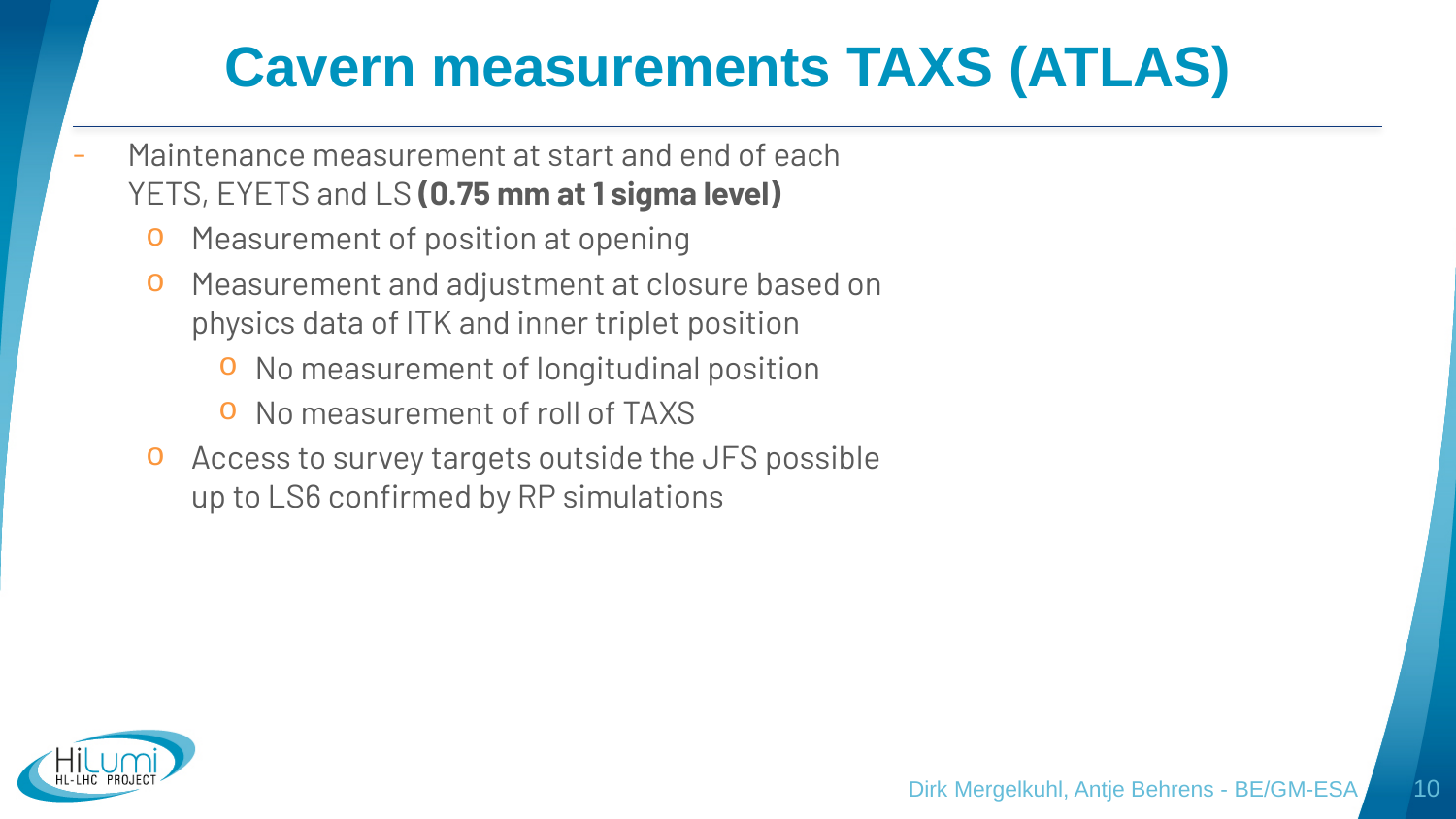

# Cavern measurements TAXS (ATLAS)
Maintenance measurement at start and end of each YETS, EYETS and LS (0.75 mm at 1 sigma level)
Measurement of position at opening
Measurement and adjustment at closure based on physics data of ITK and inner triplet position
No measurement of longitudinal position
No measurement of roll of TAXS
Access to survey targets outside the JFS possible up to LS6 confirmed by RP simulations

Dirk Mergelkuhl, Antje Behrens - BE/GM-ESA
10